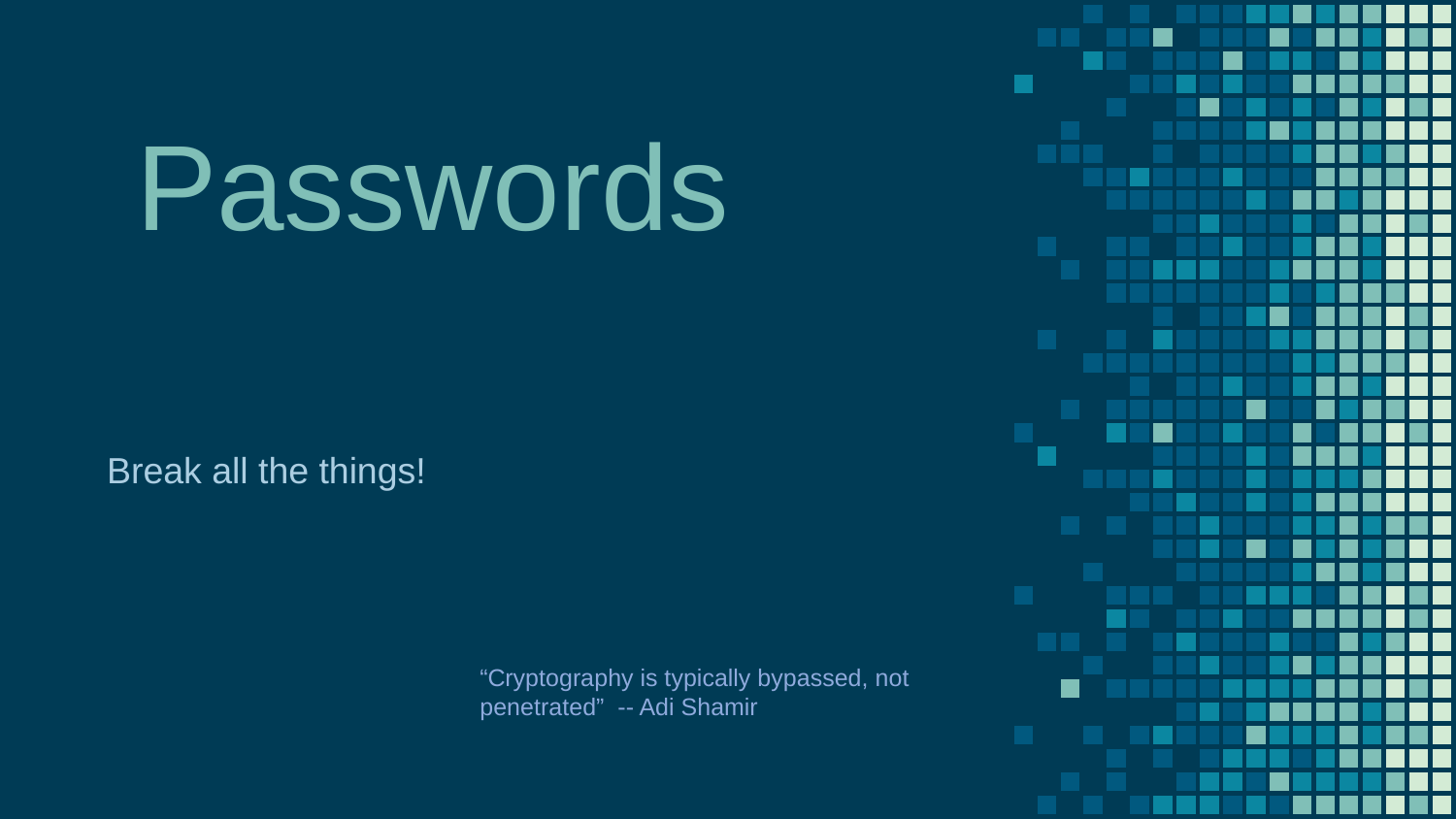

# Passwords
Break all the things!
“Cryptography is typically bypassed, not penetrated”  -- Adi Shamir